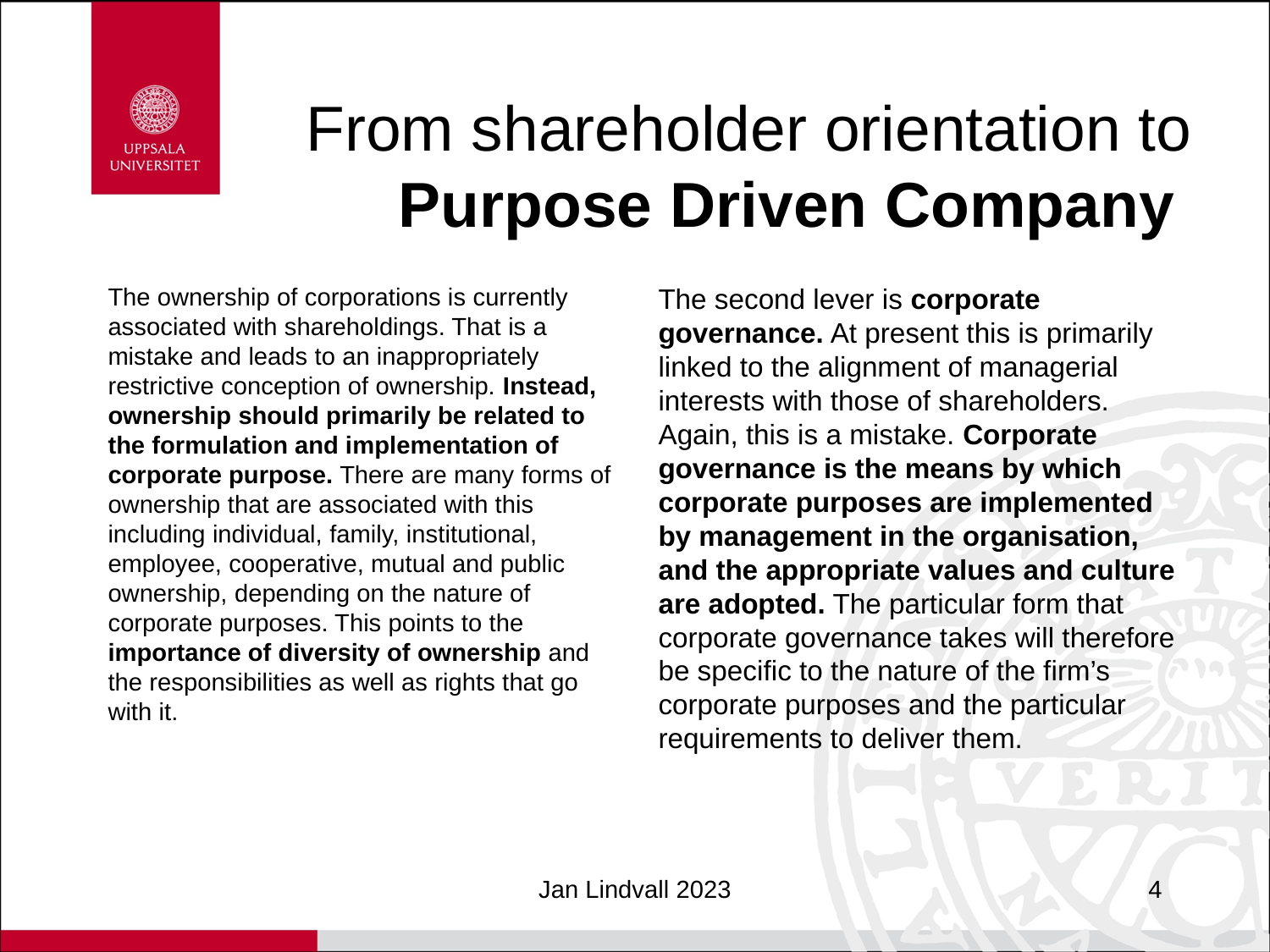

# From shareholder orientation to Purpose Driven Company
The ownership of corporations is currently associated with shareholdings. That is a mistake and leads to an inappropriately restrictive conception of ownership. Instead, ownership should primarily be related to the formulation and implementation of corporate purpose. There are many forms of ownership that are associated with this including individual, family, institutional, employee, cooperative, mutual and public ownership, depending on the nature of corporate purposes. This points to the importance of diversity of ownership and the responsibilities as well as rights that go with it.
The second lever is corporate governance. At present this is primarily linked to the alignment of managerial interests with those of shareholders. Again, this is a mistake. Corporate governance is the means by which corporate purposes are implemented by management in the organisation, and the appropriate values and culture are adopted. The particular form that corporate governance takes will therefore be specific to the nature of the firm’s corporate purposes and the particular requirements to deliver them.

Jan Lindvall 2023
4